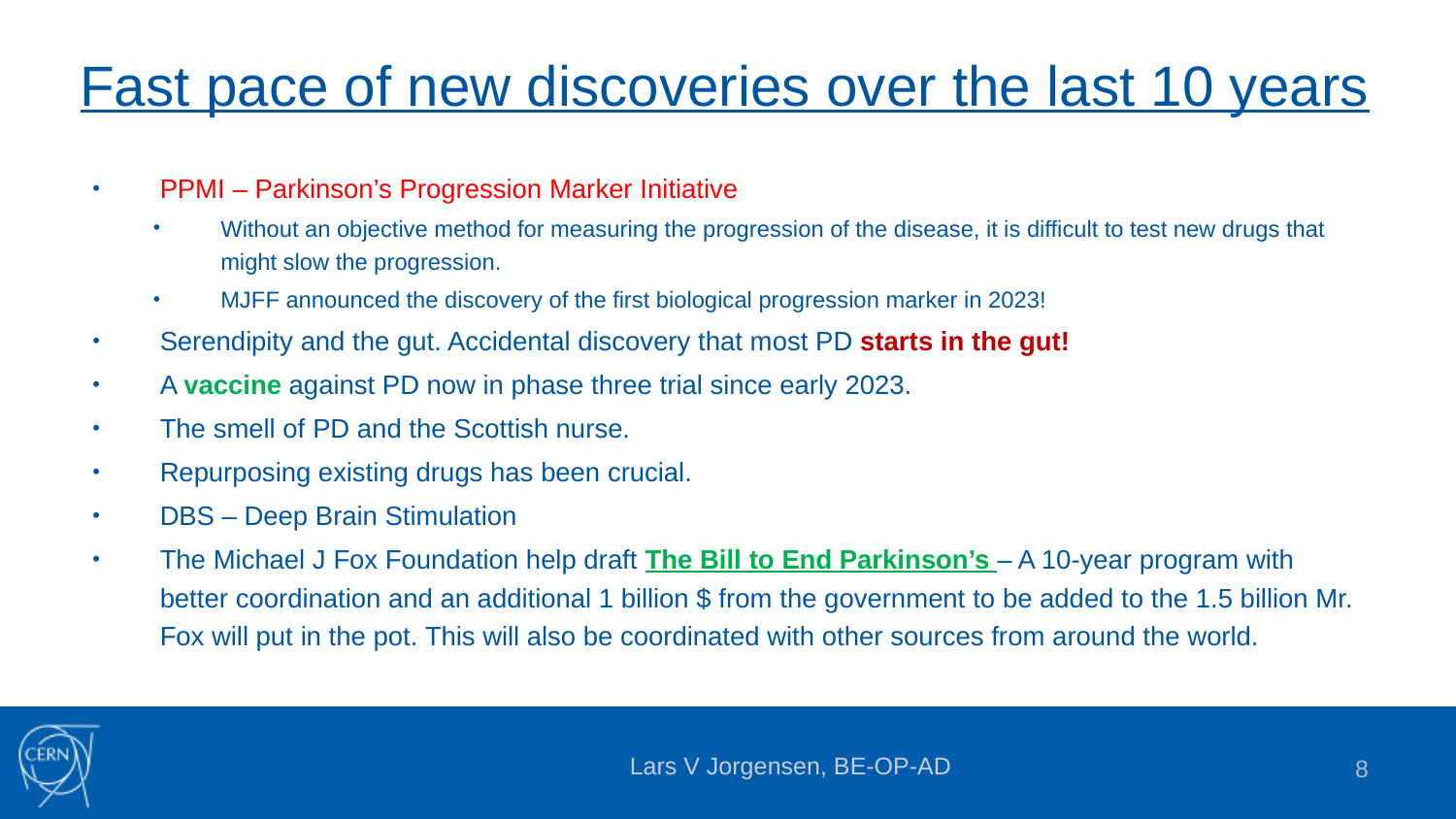

# Fast pace of new discoveries over the last 10 years
PPMI – Parkinson’s Progression Marker Initiative
Without an objective method for measuring the progression of the disease, it is difficult to test new drugs that might slow the progression.
MJFF announced the discovery of the first biological progression marker in 2023!
Serendipity and the gut. Accidental discovery that most PD starts in the gut!
A vaccine against PD now in phase three trial since early 2023.
The smell of PD and the Scottish nurse.
Repurposing existing drugs has been crucial.
DBS – Deep Brain Stimulation
The Michael J Fox Foundation help draft The Bill to End Parkinson’s – A 10-year program with better coordination and an additional 1 billion $ from the government to be added to the 1.5 billion Mr. Fox will put in the pot. This will also be coordinated with other sources from around the world.
Lars V Jorgensen, BE-OP-AD
8